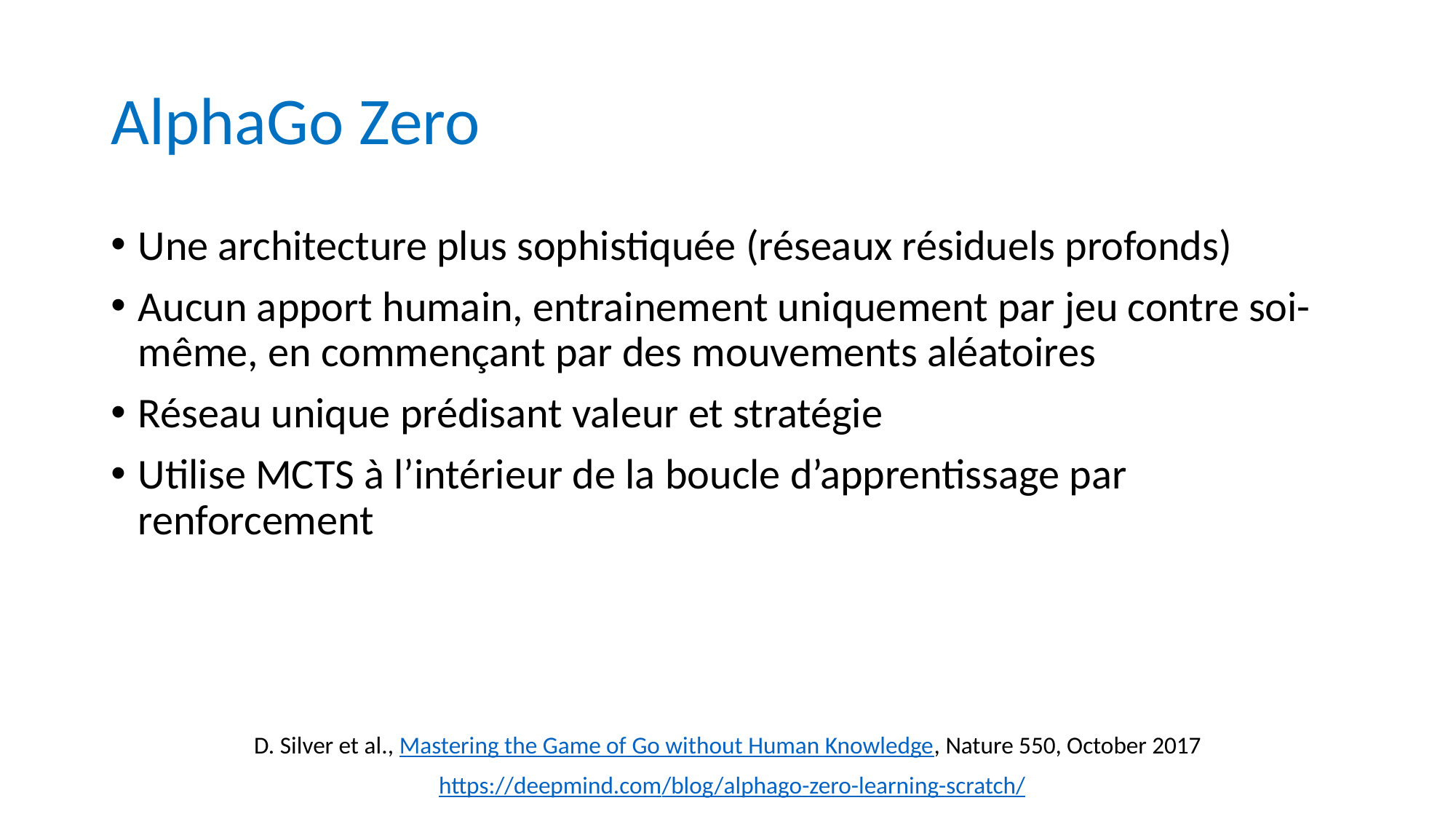

# AlphaGo Zero
Une architecture plus sophistiquée (réseaux résiduels profonds)
Aucun apport humain, entrainement uniquement par jeu contre soi-même, en commençant par des mouvements aléatoires
Réseau unique prédisant valeur et stratégie
Utilise MCTS à l’intérieur de la boucle d’apprentissage par renforcement

D. Silver et al., Mastering the Game of Go without Human Knowledge, Nature 550, October 2017
https://deepmind.com/blog/alphago-zero-learning-scratch/